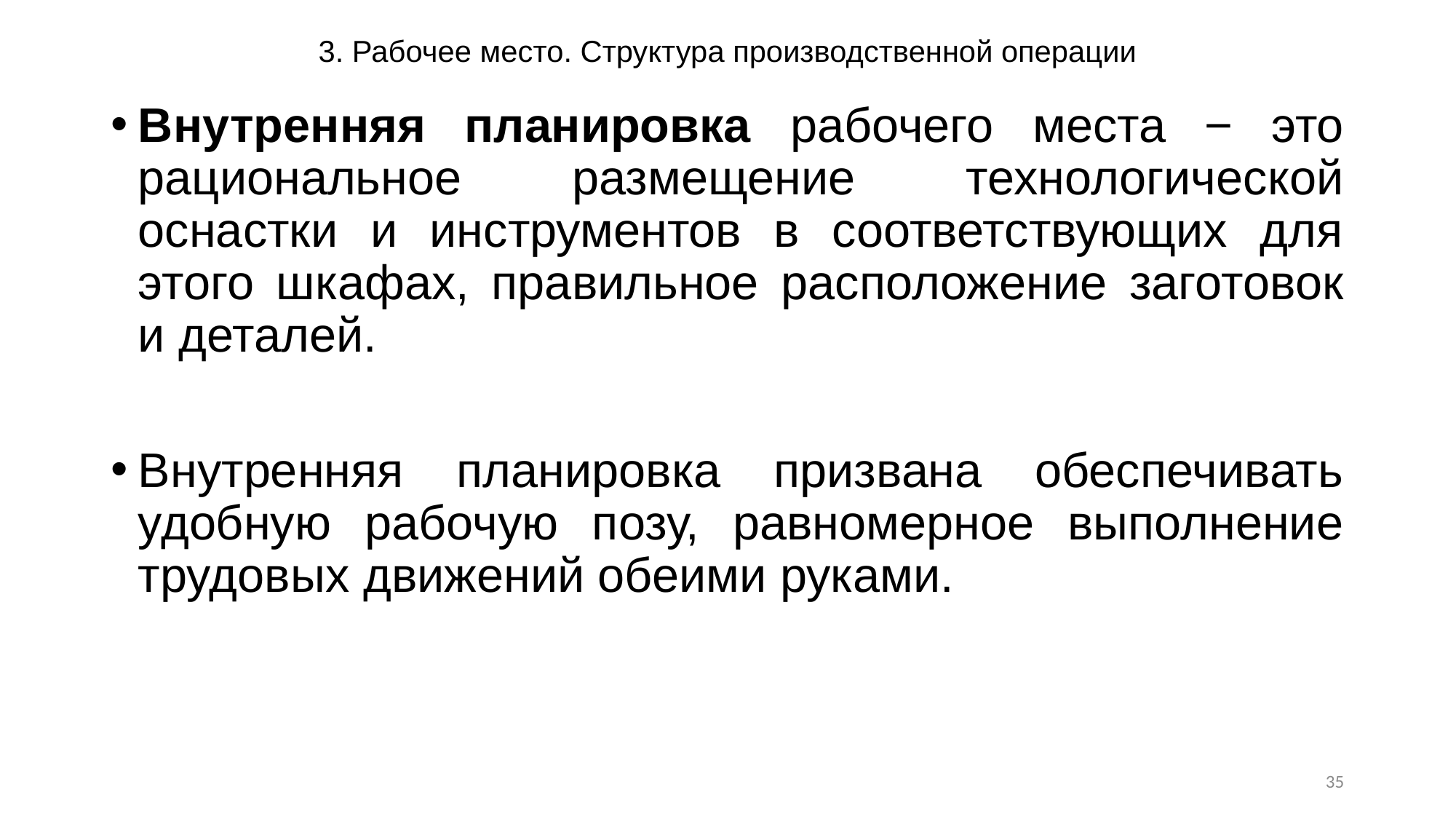

# 3. Рабочее место. Структура производственной операции
Внутренняя планировка рабочего места − это рациональное размещение технологической оснастки и инструментов в соответствующих для этого шкафах, правильное расположение заготовок и деталей.

Внутренняя планировка призвана обеспечивать удобную рабочую позу, равномерное выполнение трудовых движений обеими руками.
35